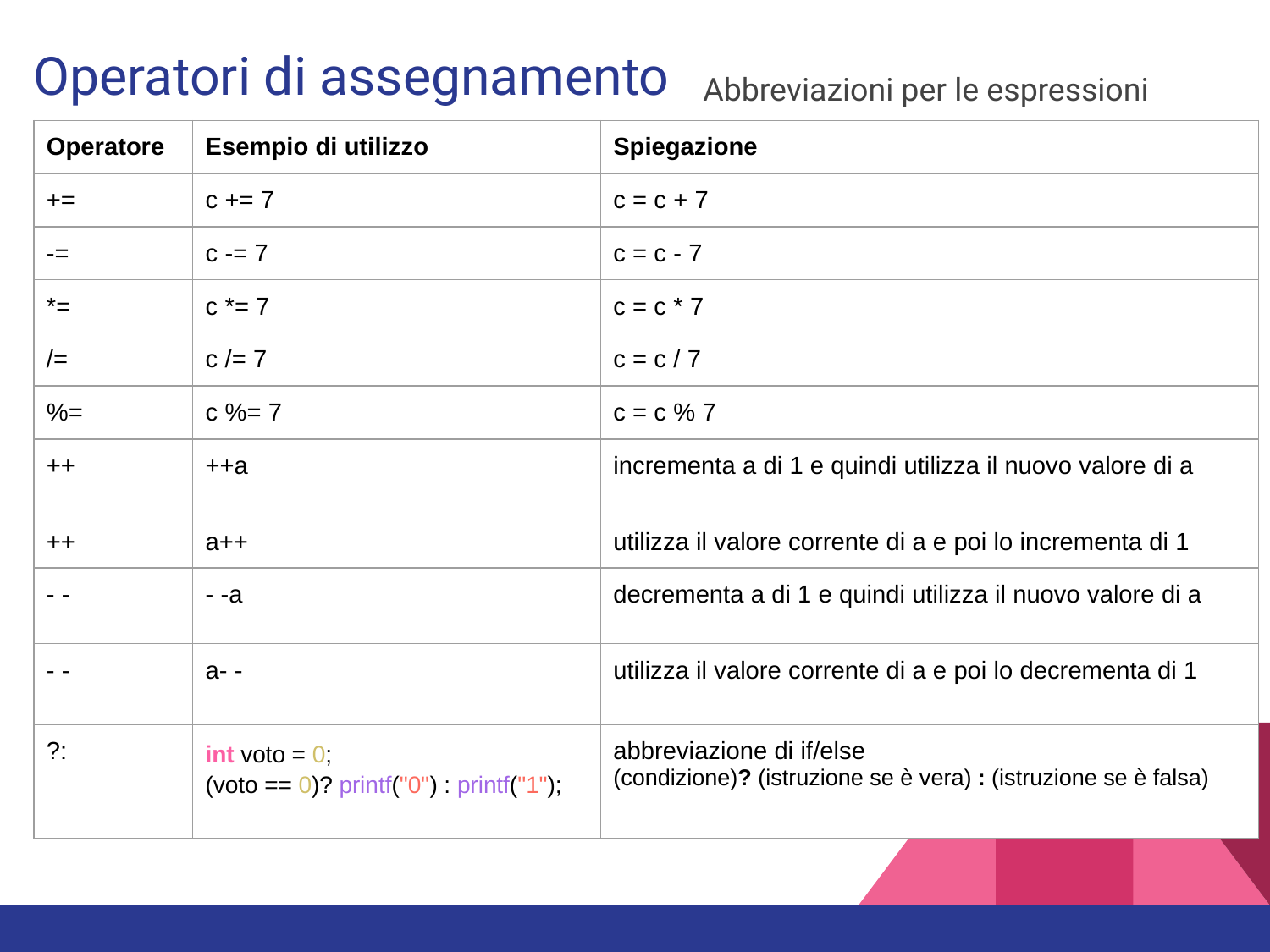

# Operatori di assegnamento
Abbreviazioni per le espressioni
| Operatore | Esempio di utilizzo | Spiegazione |
| --- | --- | --- |
| += | c += 7 | c = c + 7 |
| -= | c -= 7 | c = c - 7 |
| \*= | c \*= 7 | c = c \* 7 |
| /= | c /= 7 | c = c / 7 |
| %= | c %= 7 | c = c % 7 |
| ++ | ++a | incrementa a di 1 e quindi utilizza il nuovo valore di a |
| ++ | a++ | utilizza il valore corrente di a e poi lo incrementa di 1 |
| - - | - -a | decrementa a di 1 e quindi utilizza il nuovo valore di a |
| - - | a- - | utilizza il valore corrente di a e poi lo decrementa di 1 |
| ?: | int voto = 0; (voto == 0)? printf("0") : printf("1"); | abbreviazione di if/else (condizione)? (istruzione se è vera) : (istruzione se è falsa) |